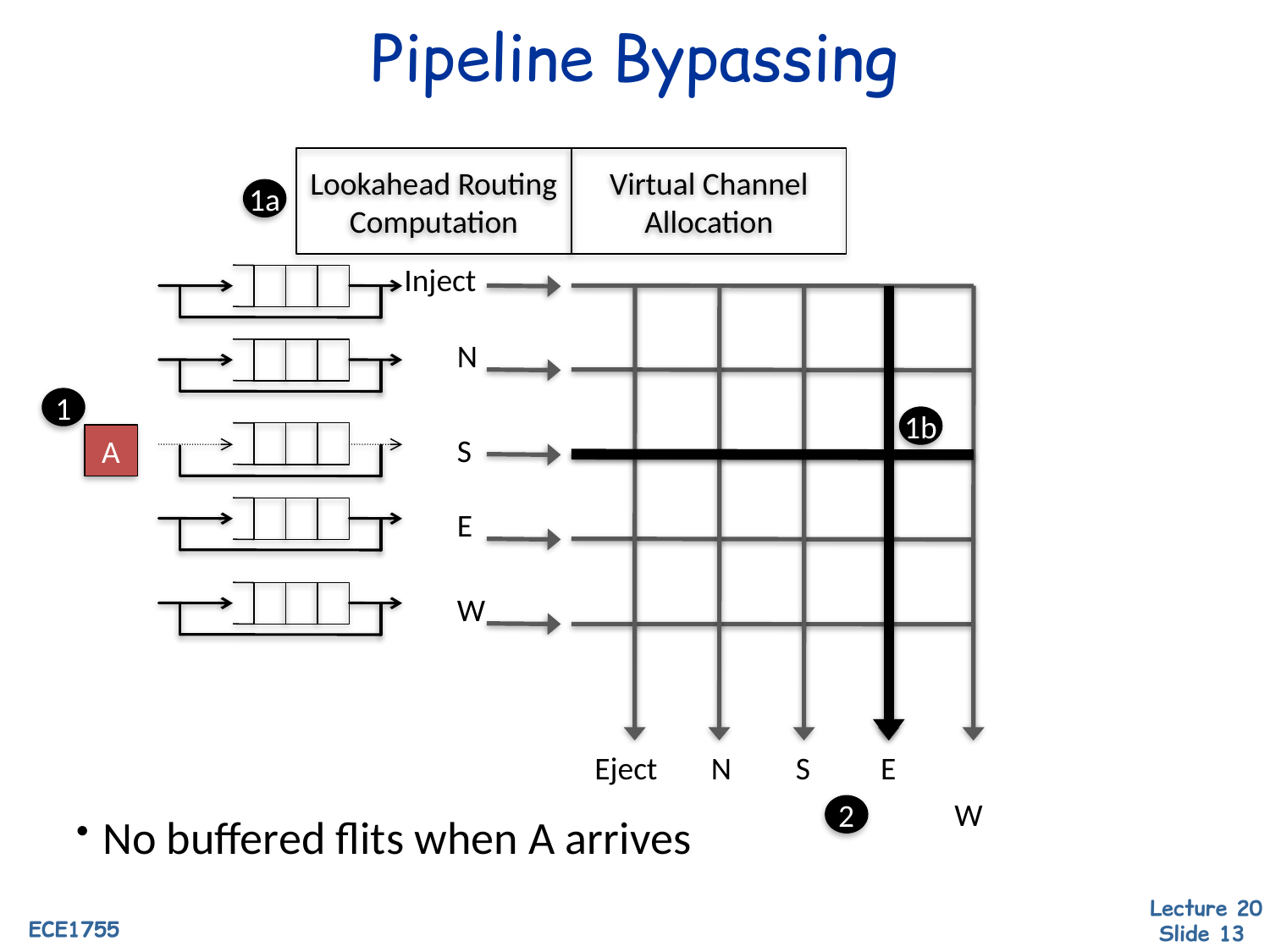

# Pipeline Bypassing
Lookahead Routing Computation
Virtual Channel Allocation
1a
Inject

N

1
1b

A
S

E

W
N
S
E
Eject
W
2
No buffered flits when A arrives